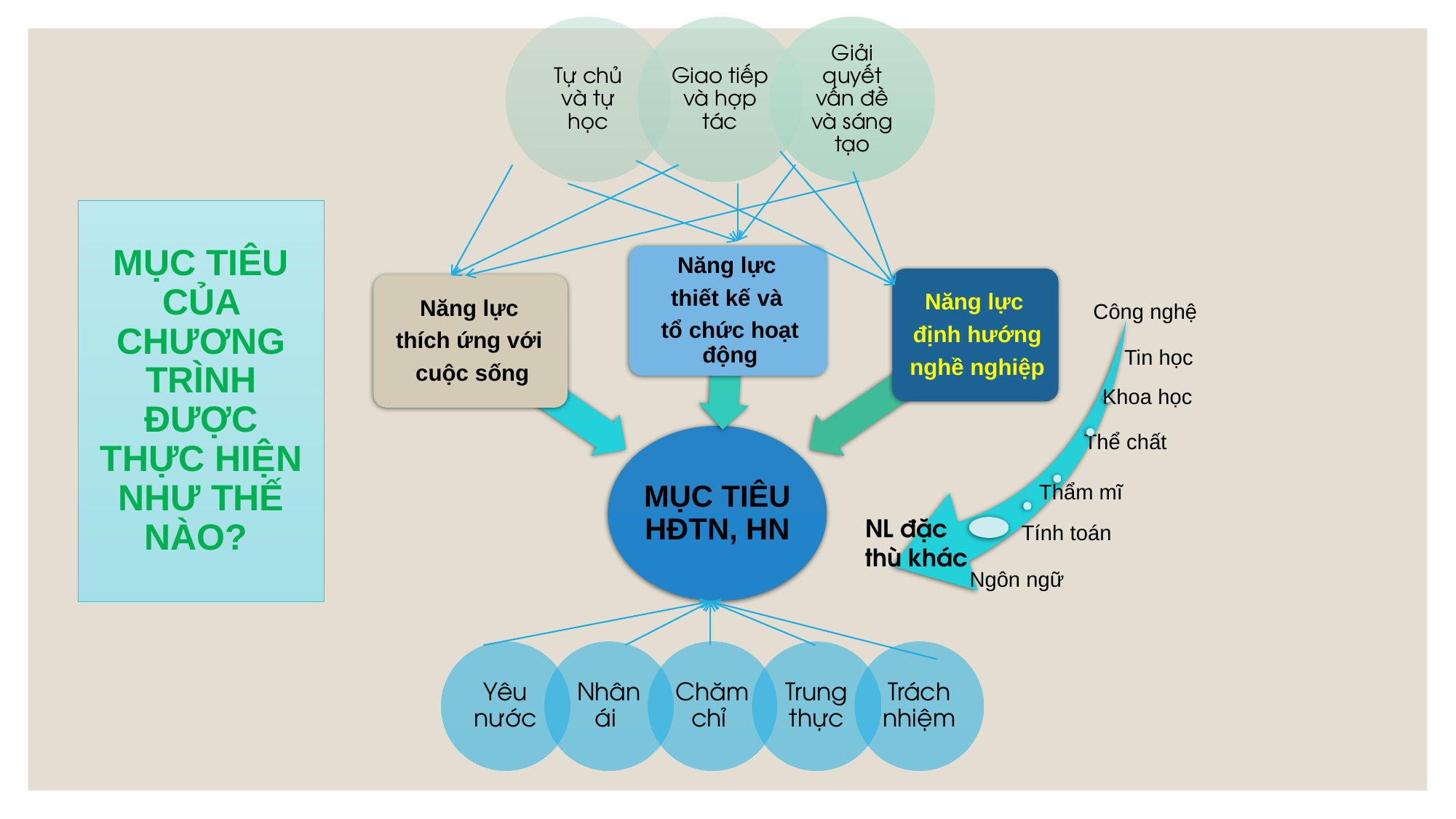

Tự chủ và tự học
Giao tiếp và hợp tác
Giải quyết vấn đề và sáng tạo
# MỤC TIÊU CỦA CHƯƠNG TRÌNH ĐƯỢC THỰC HIỆN NHƯ THẾ NÀO?
MỤC TIÊU HĐTN, HN
Năng lực
thích ứng với
cuộc sống
Năng lực
thiết kế và
tổ chức hoạt động
Năng lực
định hướng
nghề nghiệp
Khoa học
Tin học
Công nghệ
Thể chất
Thẩm mĩ
Tính toán
Ngôn ngữ
NL đặc
thù khác
Yêu nước
Nhân ái
Chăm chỉ
Trung thực
Trách nhiệm